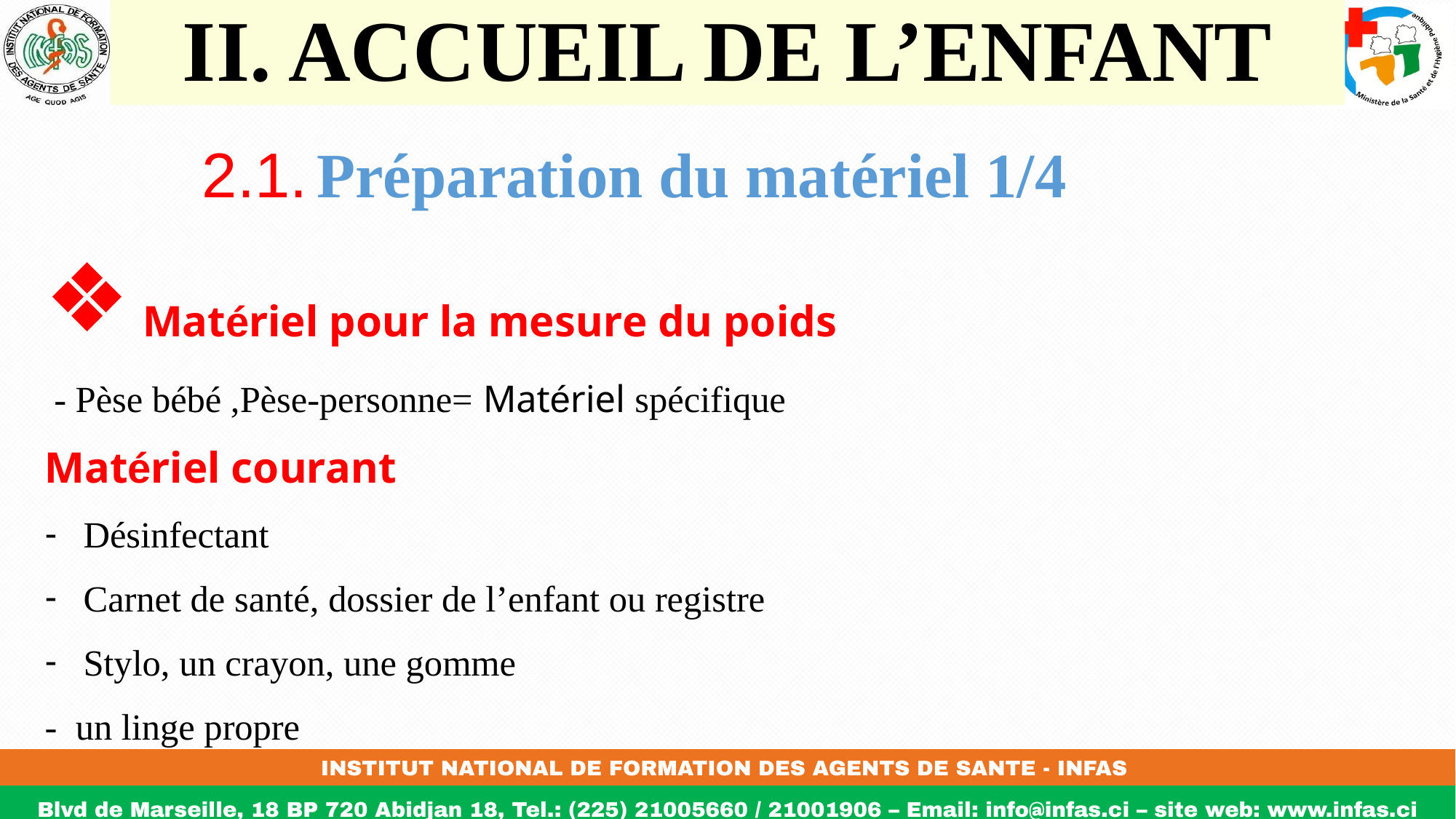

# II. ACCUEIL DE L’ENFANT
                  2.1. Préparation du matériel 1/4
 Matériel pour la mesure du poids
 - Pèse bébé ,Pèse-personne= Matériel spécifique
Matériel courant
Désinfectant
Carnet de santé, dossier de l’enfant ou registre
Stylo, un crayon, une gomme
-  un linge propre